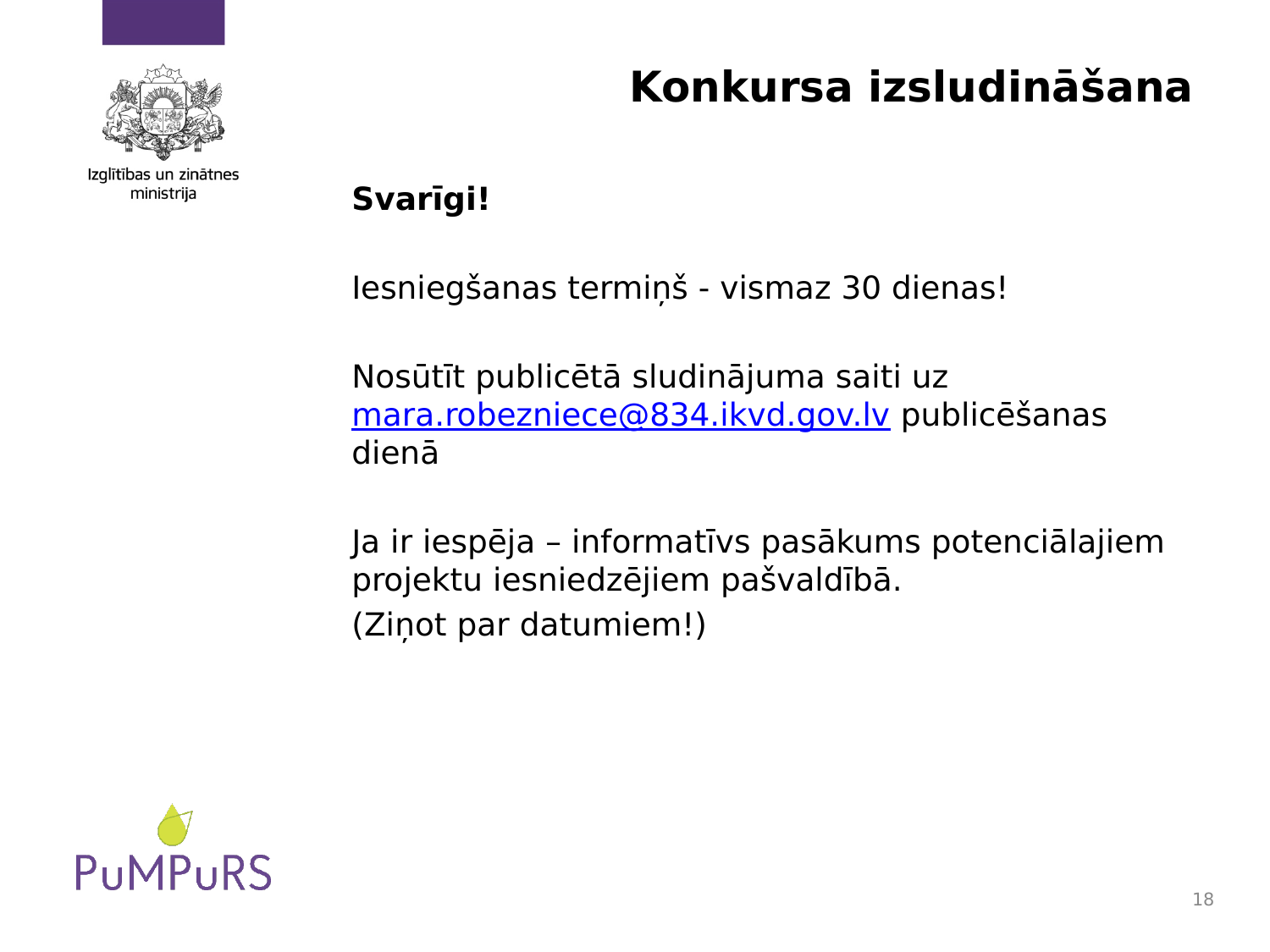

# Konkursa izsludināšana
Svarīgi!

Iesniegšanas termiņš - vismaz 30 dienas!

Nosūtīt publicētā sludinājuma saiti uz mara.robezniece@834.ikvd.gov.lv publicēšanas dienā

Ja ir iespēja – informatīvs pasākums potenciālajiem projektu iesniedzējiem pašvaldībā.
(Ziņot par datumiem!)

18